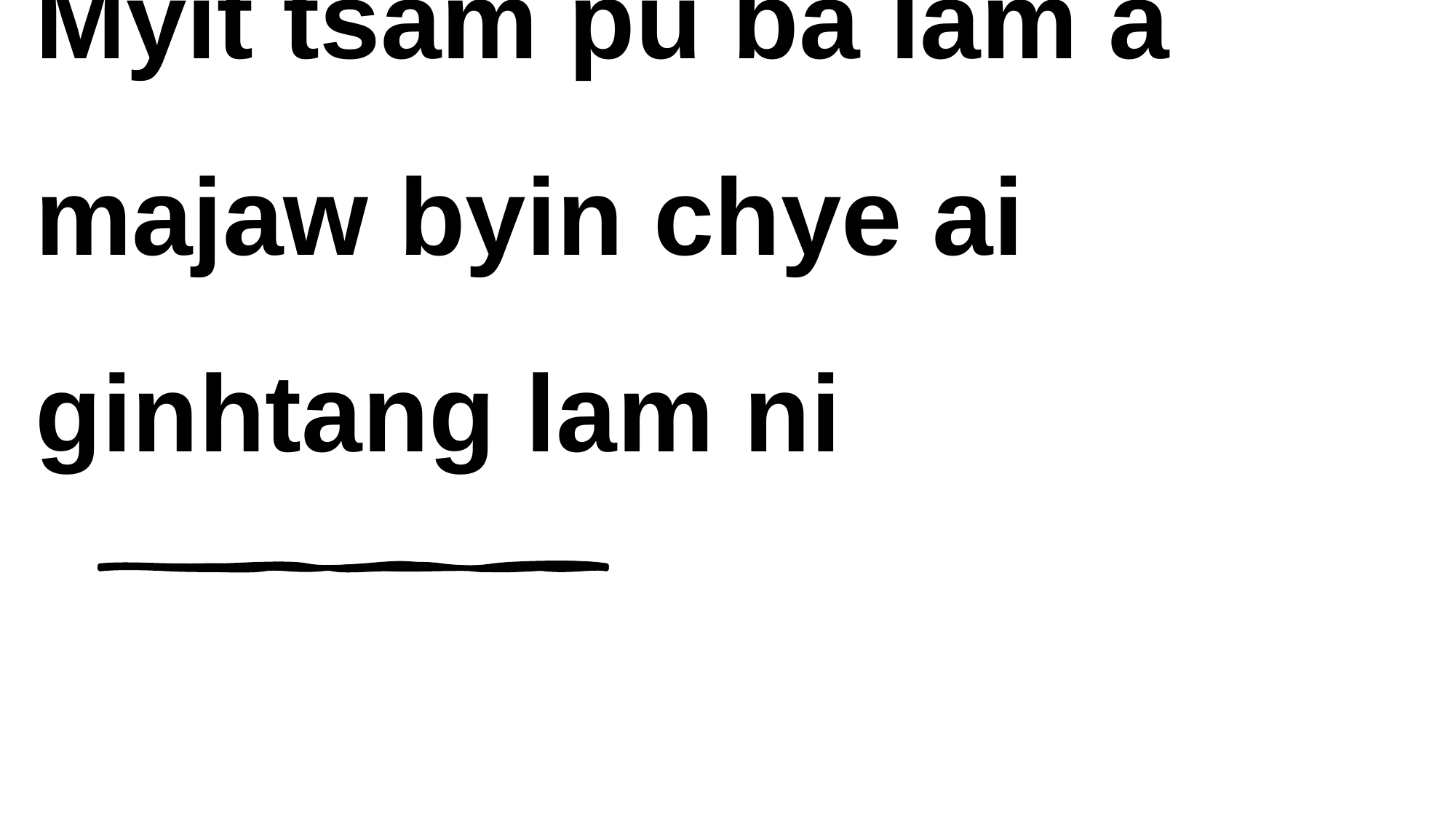

# Myit tsam pu ba lam a majaw byin chye ai ginhtang lam ni